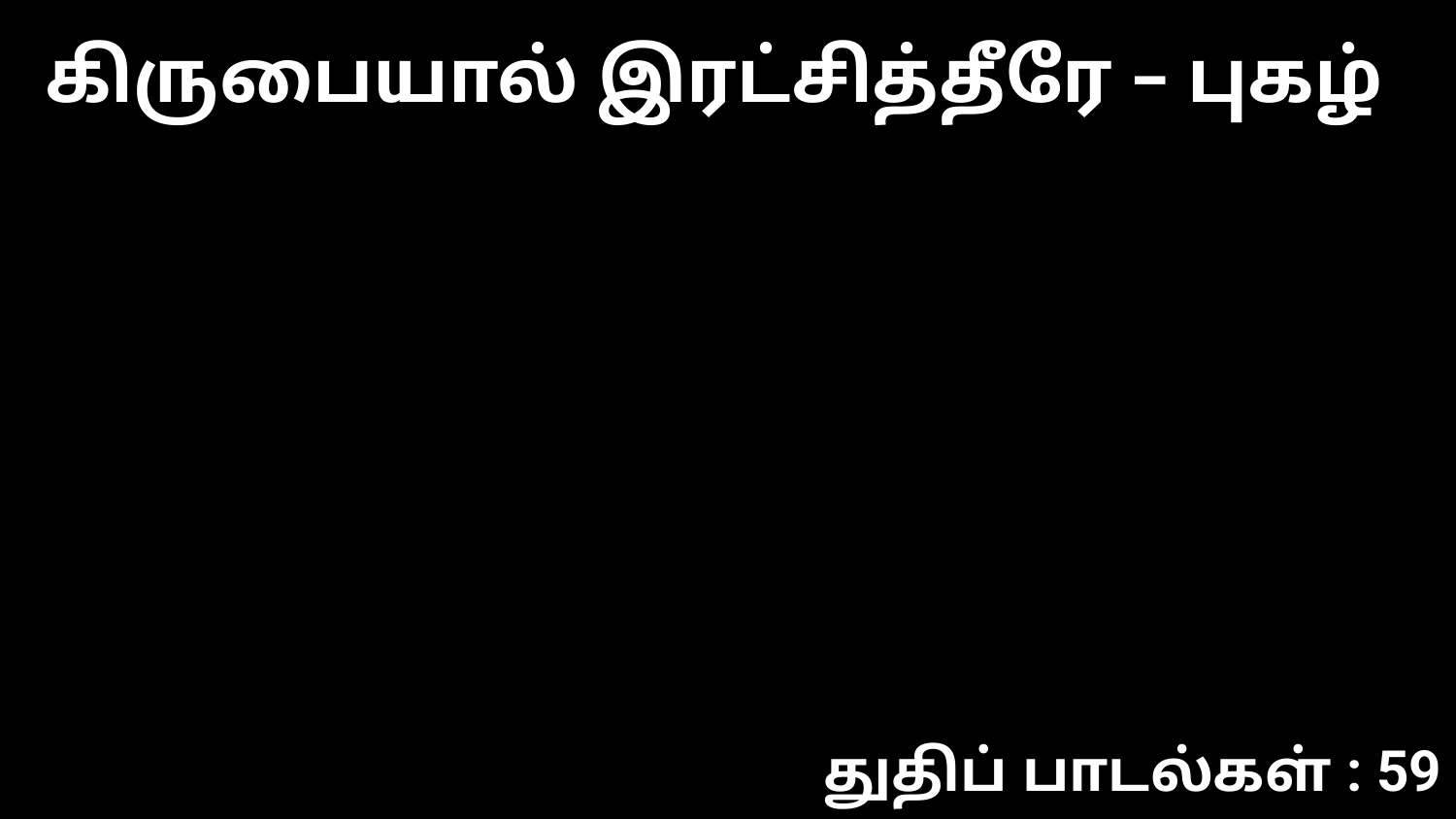

கிருபையால் இரட்சித்தீரே – புகழ்
துதிப் பாடல்கள் : 59